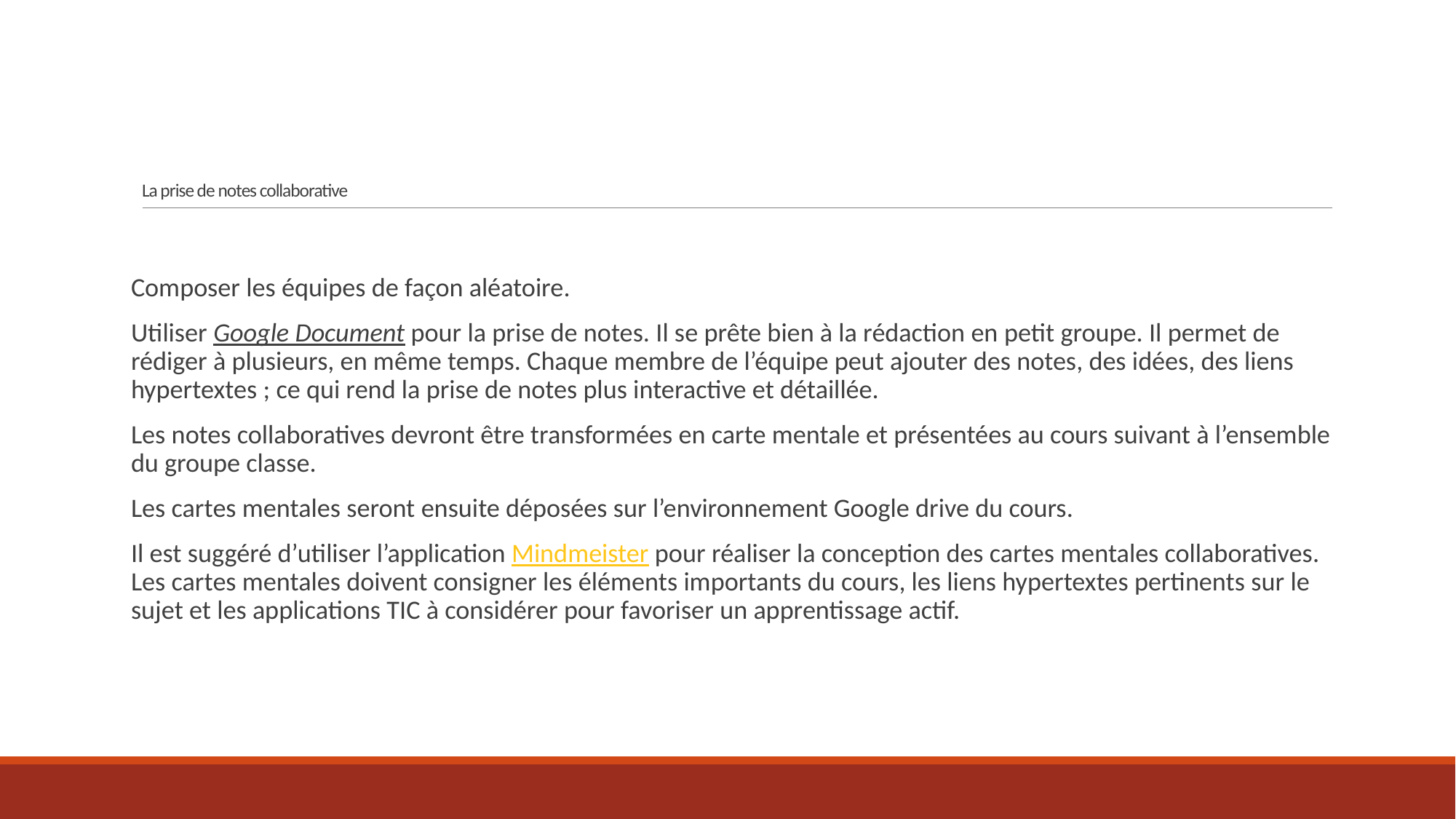

# La prise de notes collaborative

Composer les équipes de façon aléatoire.
Utiliser Google Document pour la prise de notes. Il se prête bien à la rédaction en petit groupe. Il permet de rédiger à plusieurs, en même temps. Chaque membre de l’équipe peut ajouter des notes, des idées, des liens hypertextes ; ce qui rend la prise de notes plus interactive et détaillée.
Les notes collaboratives devront être transformées en carte mentale et présentées au cours suivant à l’ensemble du groupe classe.
Les cartes mentales seront ensuite déposées sur l’environnement Google drive du cours.
Il est suggéré d’utiliser l’application Mindmeister pour réaliser la conception des cartes mentales collaboratives. Les cartes mentales doivent consigner les éléments importants du cours, les liens hypertextes pertinents sur le sujet et les applications TIC à considérer pour favoriser un apprentissage actif.